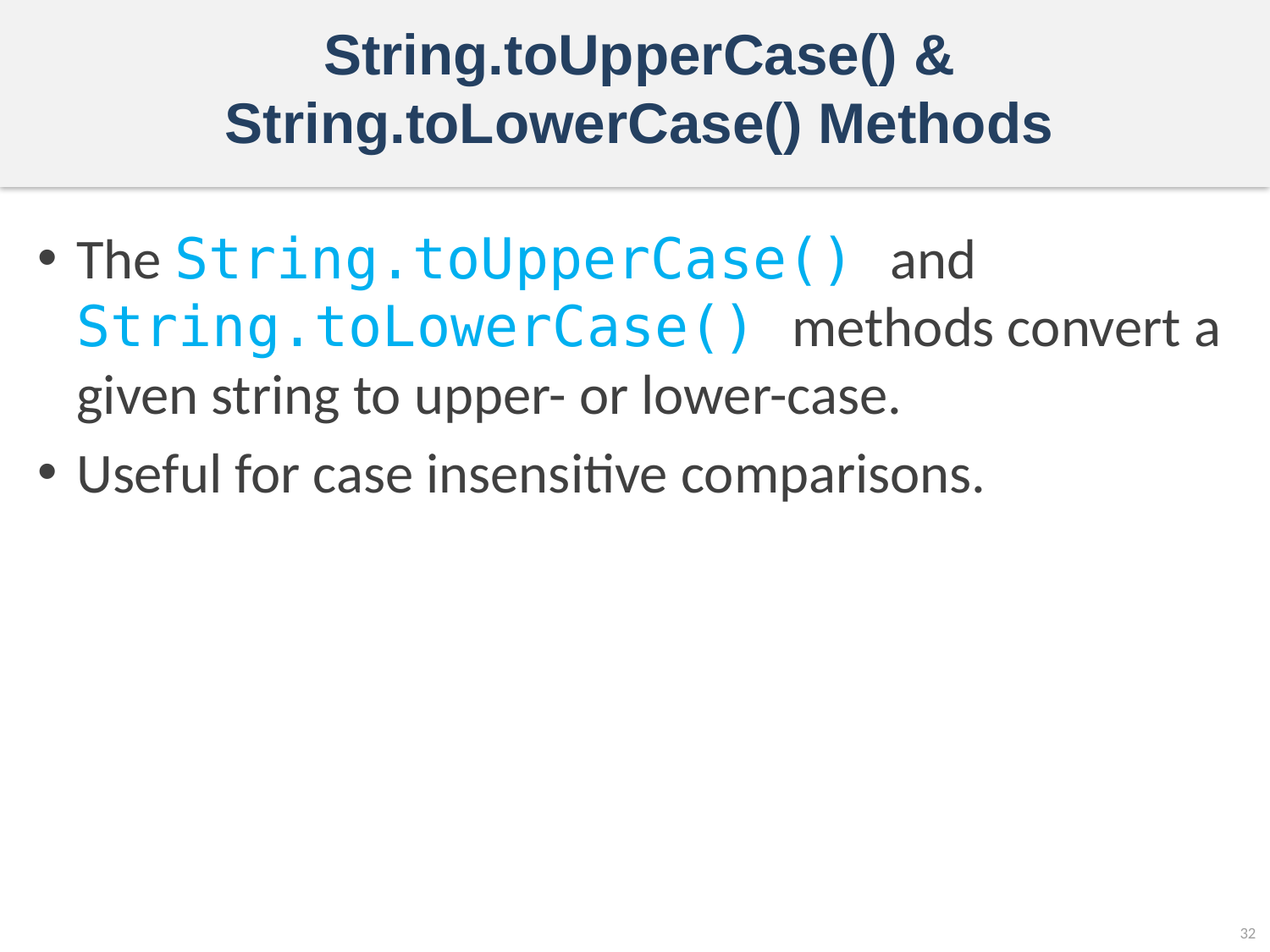

# String.toUpperCase() & String.toLowerCase() Methods
The String.toUpperCase() and String.toLowerCase() methods convert a given string to upper- or lower-case.
Useful for case insensitive comparisons.

32